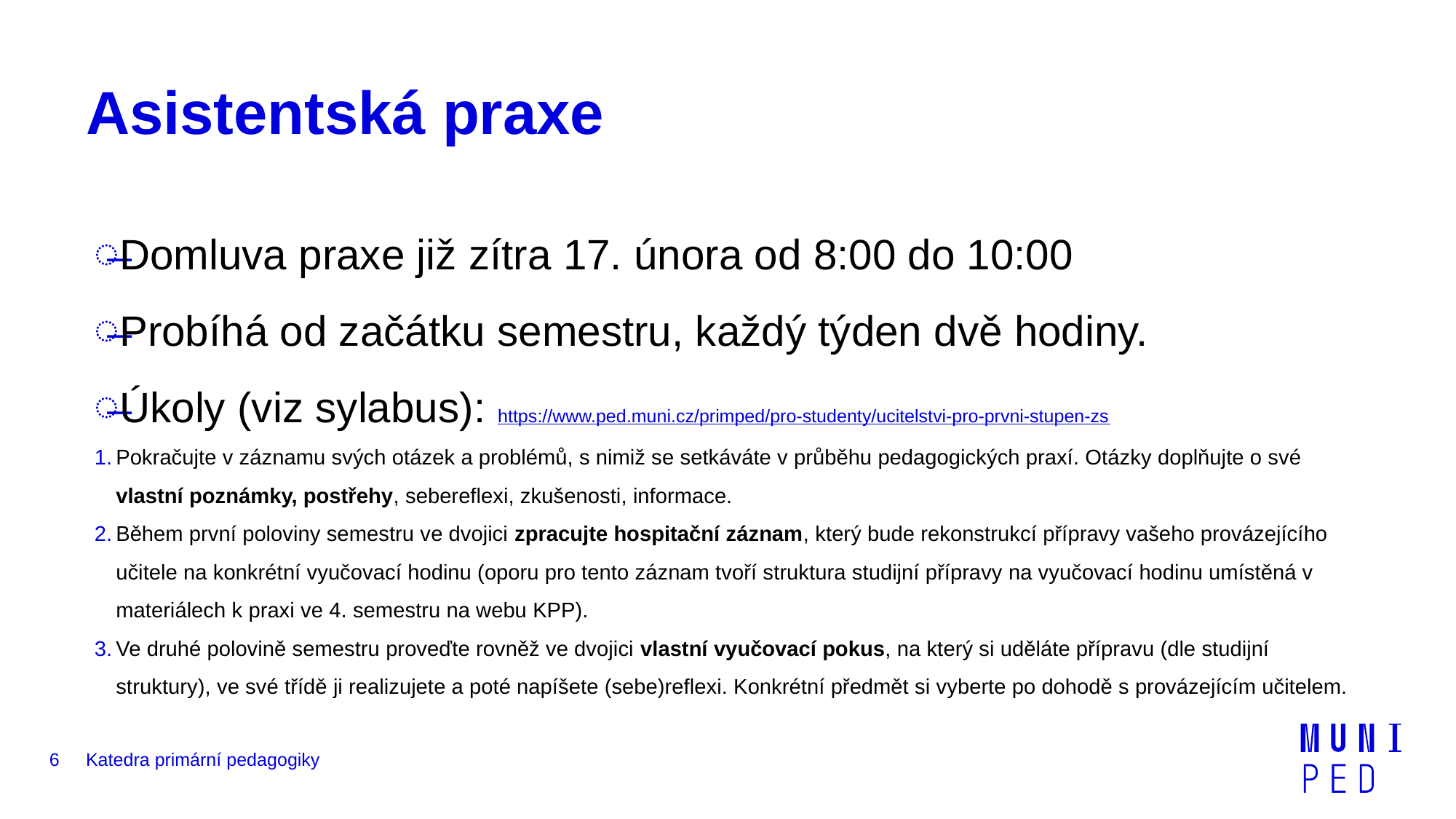

# Asistentská praxe
Domluva praxe již zítra 17. února od 8:00 do 10:00
Probíhá od začátku semestru, každý týden dvě hodiny.
Úkoly (viz sylabus): https://www.ped.muni.cz/primped/pro-studenty/ucitelstvi-pro-prvni-stupen-zs
Pokračujte v záznamu svých otázek a problémů, s nimiž se setkáváte v průběhu pedagogických praxí. Otázky doplňujte o své vlastní poznámky, postřehy, sebereflexi, zkušenosti, informace.
Během první poloviny semestru ve dvojici zpracujte hospitační záznam, který bude rekonstrukcí přípravy vašeho provázejícího učitele na konkrétní vyučovací hodinu (oporu pro tento záznam tvoří struktura studijní přípravy na vyučovací hodinu umístěná v materiálech k praxi ve 4. semestru na webu KPP).
Ve druhé polovině semestru proveďte rovněž ve dvojici vlastní vyučovací pokus, na který si uděláte přípravu (dle studijní struktury), ve své třídě ji realizujete a poté napíšete (sebe)reflexi. Konkrétní předmět si vyberte po dohodě s provázejícím učitelem.

6
Katedra primární pedagogiky